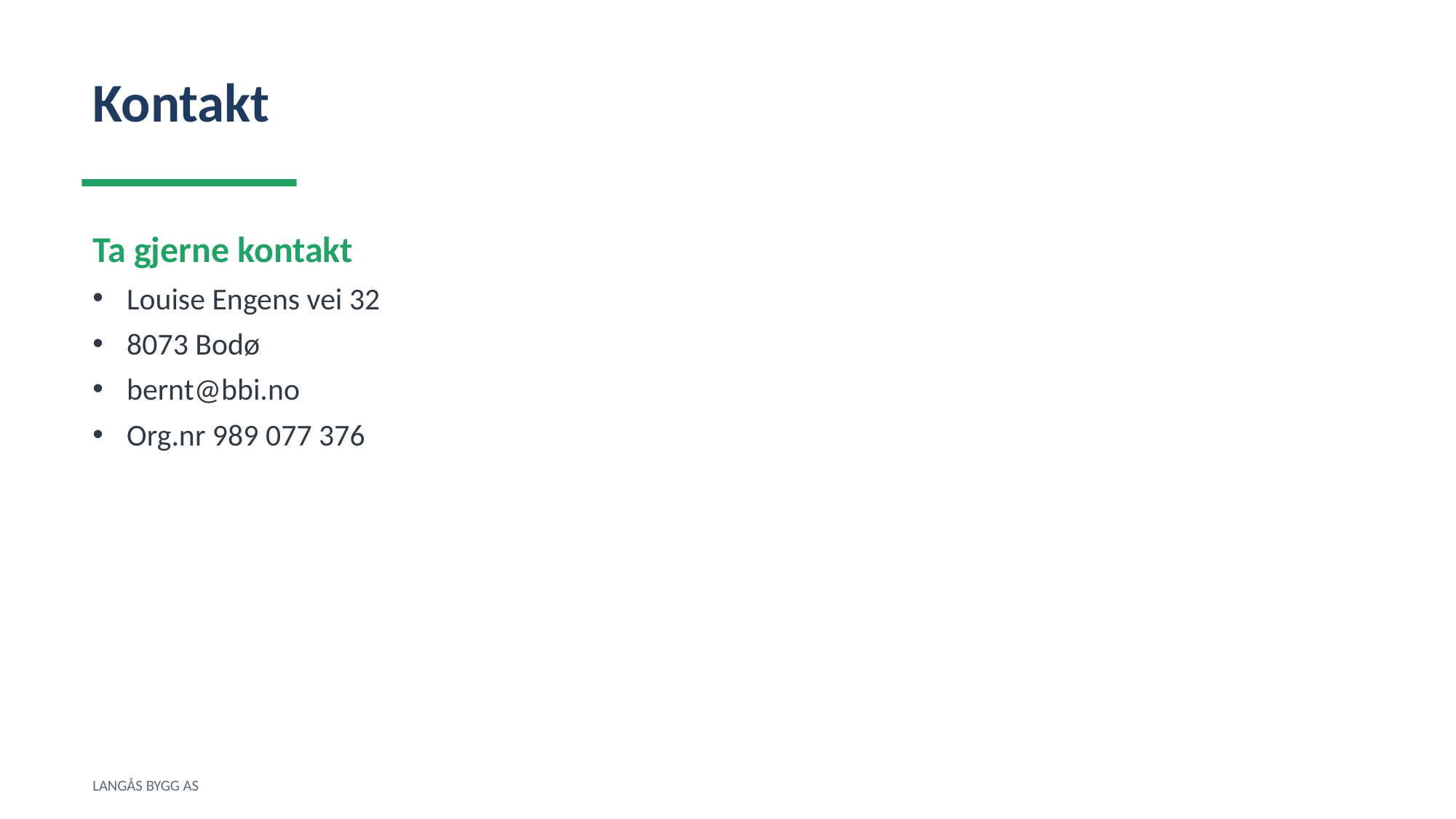

Kontakt

Ta gjerne kontakt
Louise Engens vei 32
8073 Bodø
bernt@bbi.no
Org.nr 989 077 376
LANGÅS BYGG AS